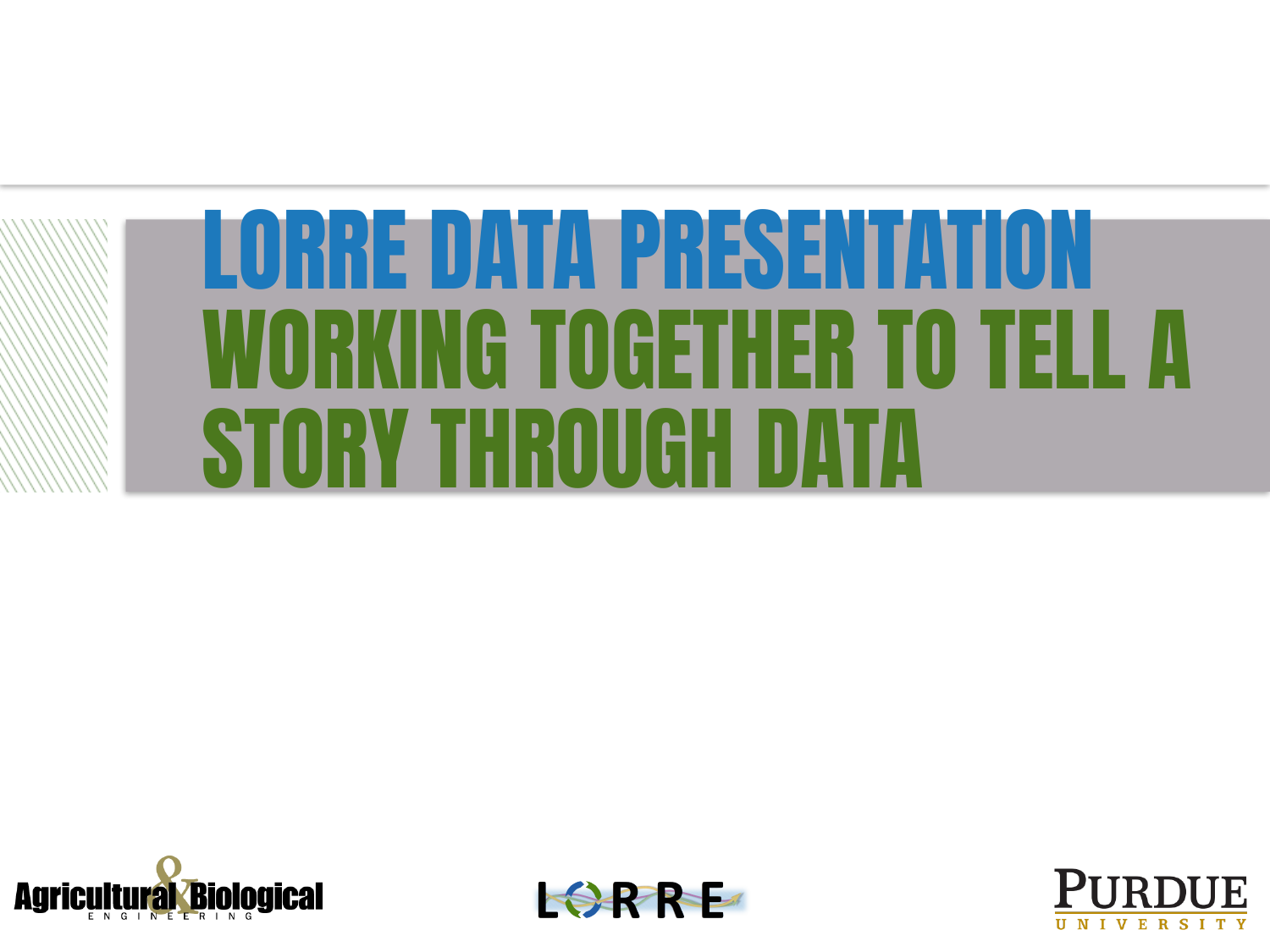

# LORRE Data Presentation
Working together to Tell a story through Data